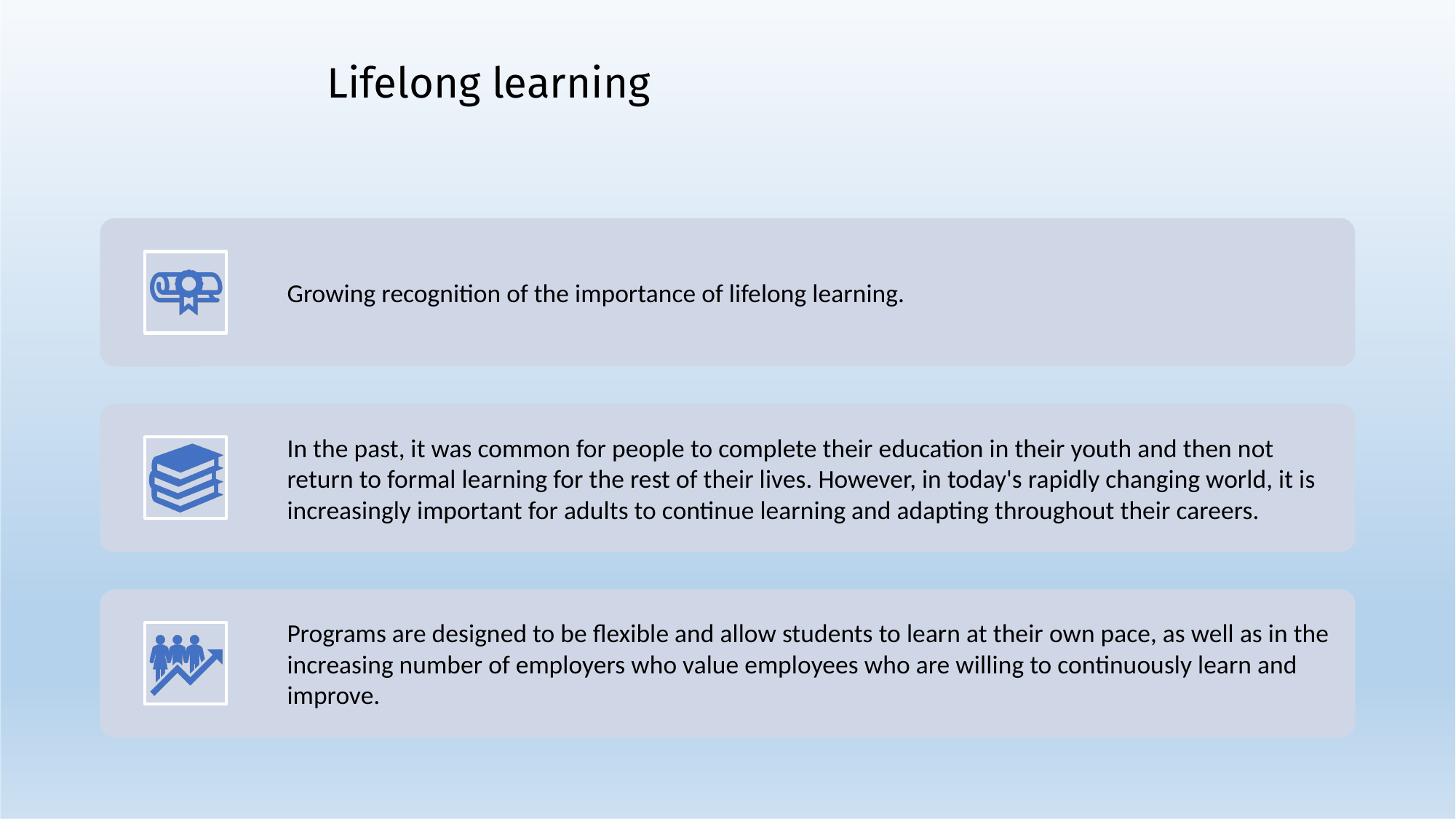

# Lifelong learning

Growing recognition of the importance of lifelong learning.

In the past, it was common for people to complete their education in their youth and then not return to formal learning for the rest of their lives. However, in today's rapidly changing world, it is increasingly important for adults to continue learning and adapting throughout their careers.

Programs are designed to be flexible and allow students to learn at their own pace, as well as in the increasing number of employers who value employees who are willing to continuously learn and improve.